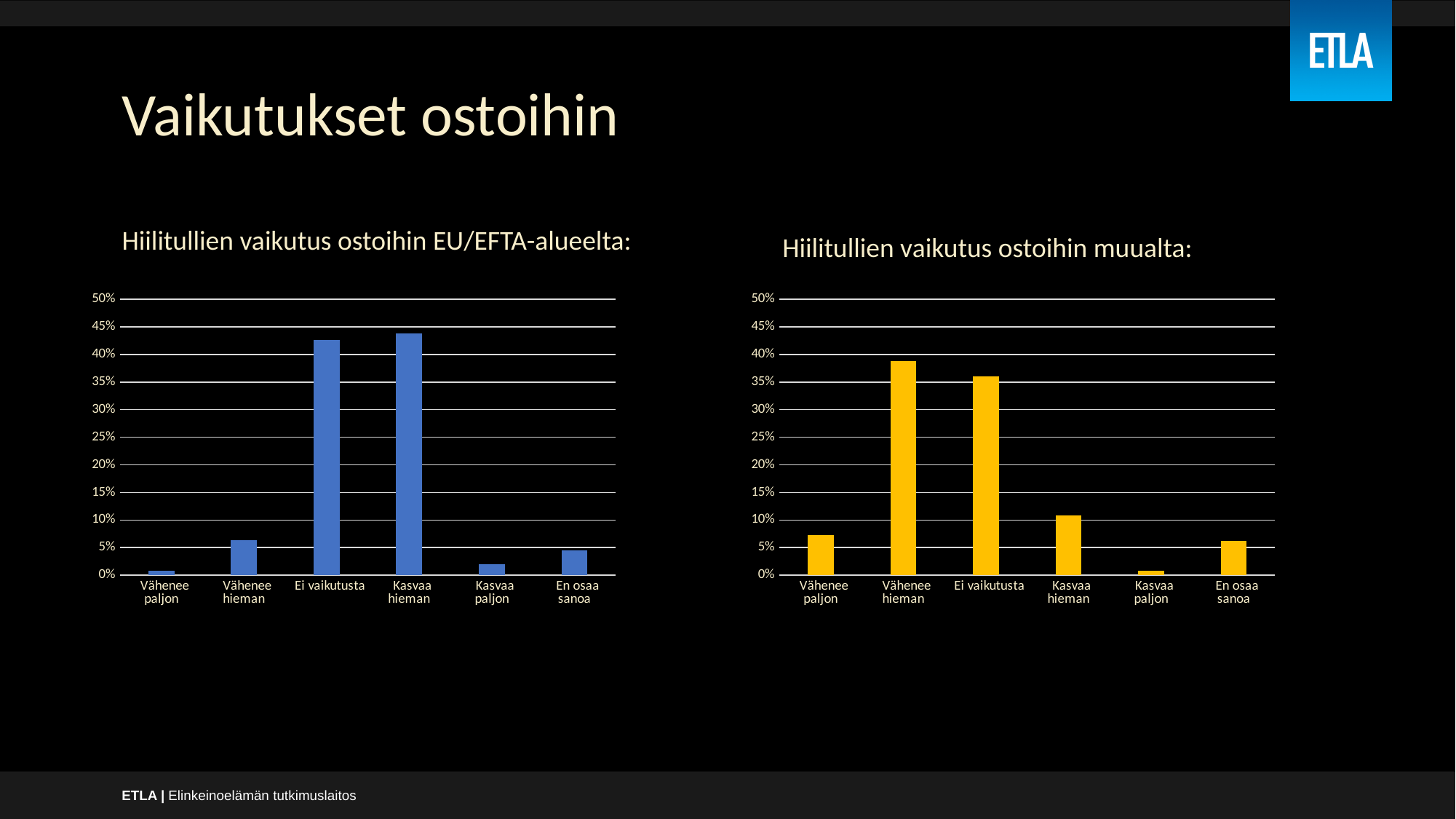

# Vaikutukset ostoihin
Hiilitullien vaikutus ostoihin EU/EFTA-alueelta:
Hiilitullien vaikutus ostoihin muualta:

### Chart

| Category |  |
|---|---|
|   Vähenee paljon | 0.007810469419985359 |
|   Vähenee hieman | 0.06308594943184068 |
|   Ei vaikutusta | 0.42558274534340784 |
|   Kasvaa hieman | 0.43868003936754973 |
|   Kasvaa paljon | 0.019914023749296152 |
|   En osaa sanoa | 0.04492677268792096 |

### Chart

| Category |  |
|---|---|
|   Vähenee paljon | 0.07212054020657249 |
|   Vähenee hieman | 0.3885645027990644 |
|   Ei vaikutusta | 0.3605710480272568 |
|   Kasvaa hieman | 0.10826520443757179 |
|   Kasvaa paljon | 0.007810469419985358 |
|   En osaa sanoa | 0.06266823510954954 |